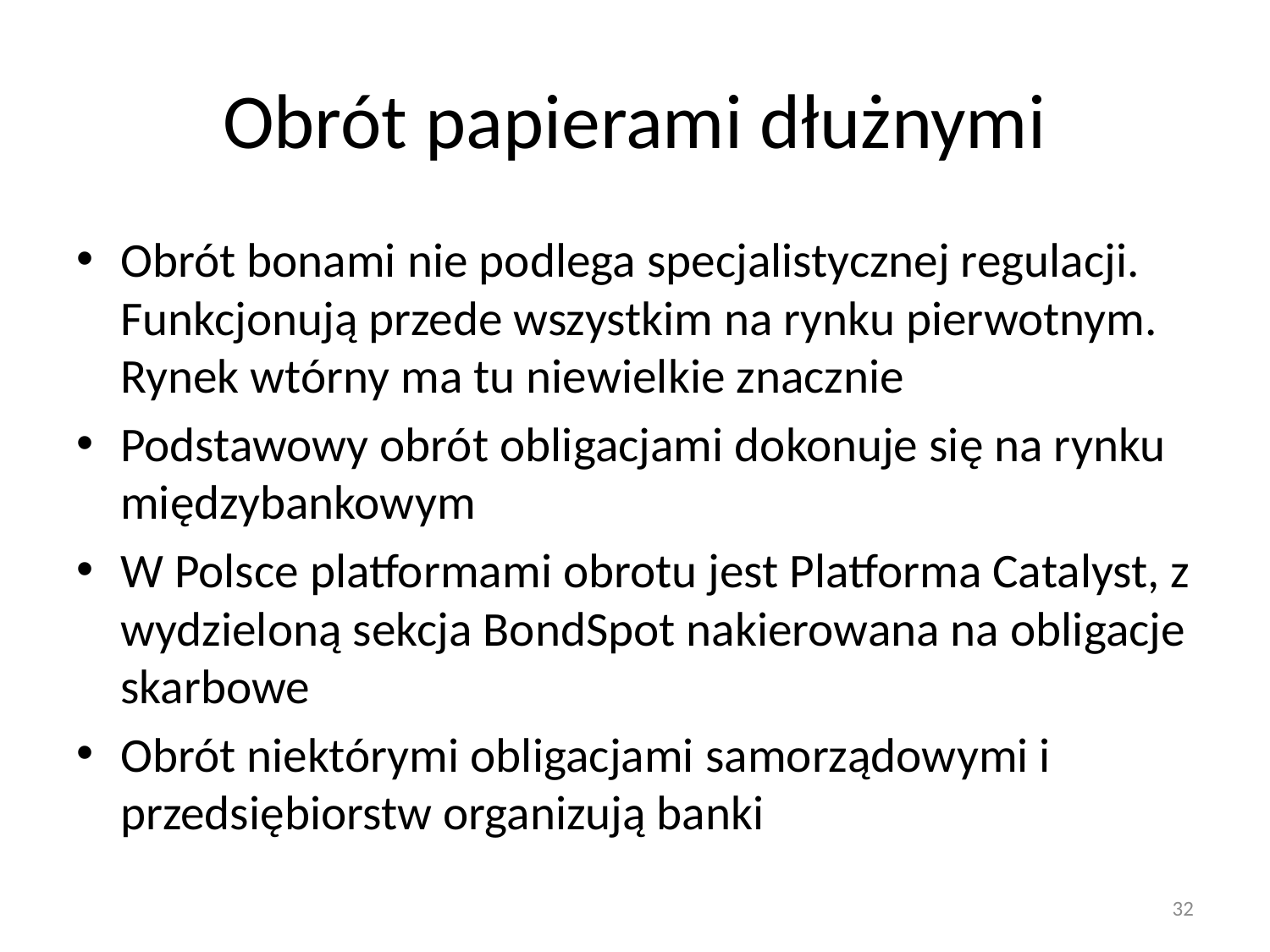

# Obrót papierami dłużnymi
Obrót bonami nie podlega specjalistycznej regulacji. Funkcjonują przede wszystkim na rynku pierwotnym. Rynek wtórny ma tu niewielkie znacznie
Podstawowy obrót obligacjami dokonuje się na rynku międzybankowym
W Polsce platformami obrotu jest Platforma Catalyst, z wydzieloną sekcja BondSpot nakierowana na obligacje skarbowe
Obrót niektórymi obligacjami samorządowymi i przedsiębiorstw organizują banki
32